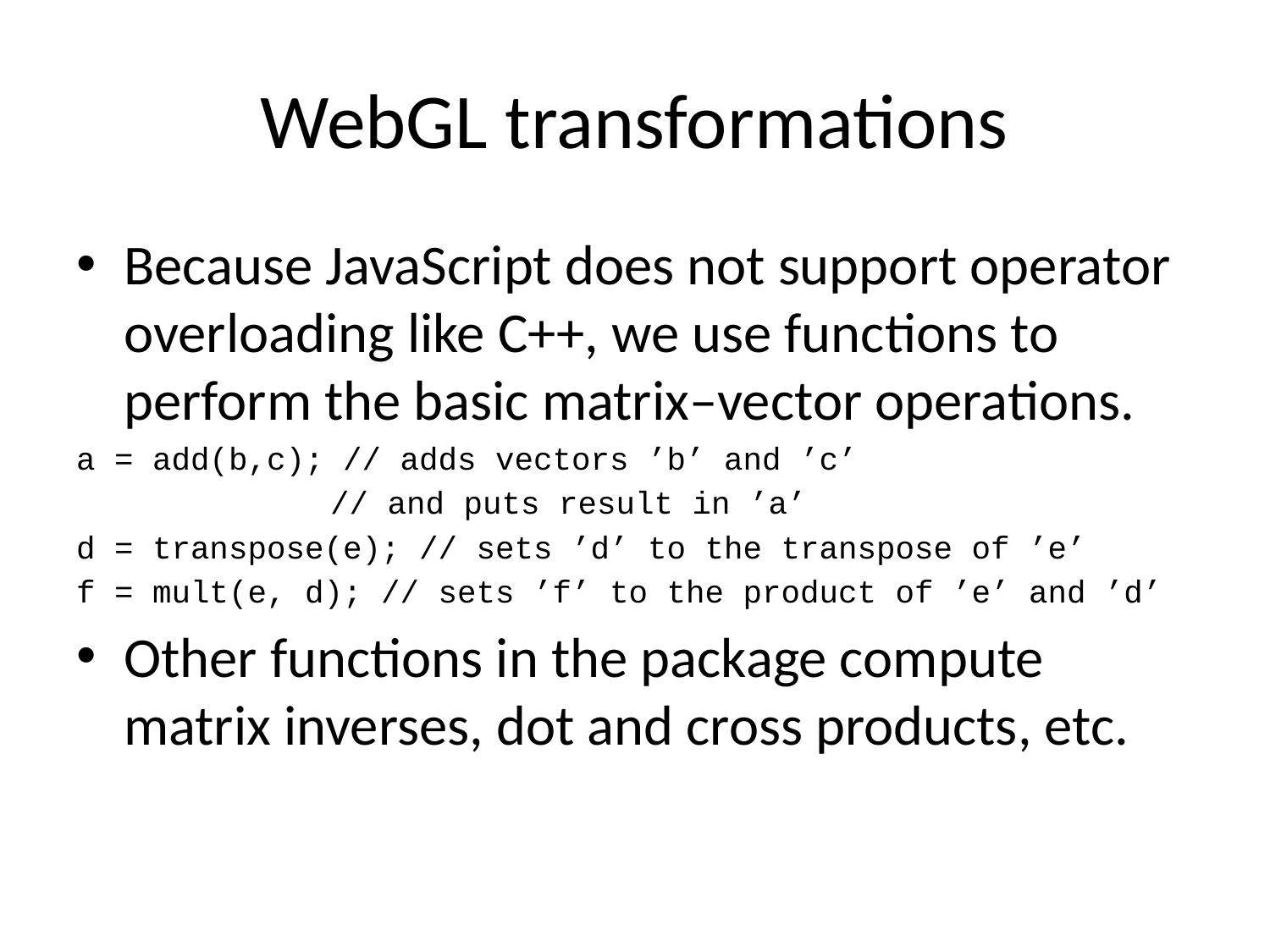

# WebGL transformations
Because JavaScript does not support operator overloading like C++, we use functions to perform the basic matrix–vector operations.
a = add(b,c); // adds vectors ’b’ and ’c’
		// and puts result in ’a’
d = transpose(e); // sets ’d’ to the transpose of ’e’
f = mult(e, d); // sets ’f’ to the product of ’e’ and ’d’
Other functions in the package compute matrix inverses, dot and cross products, etc.